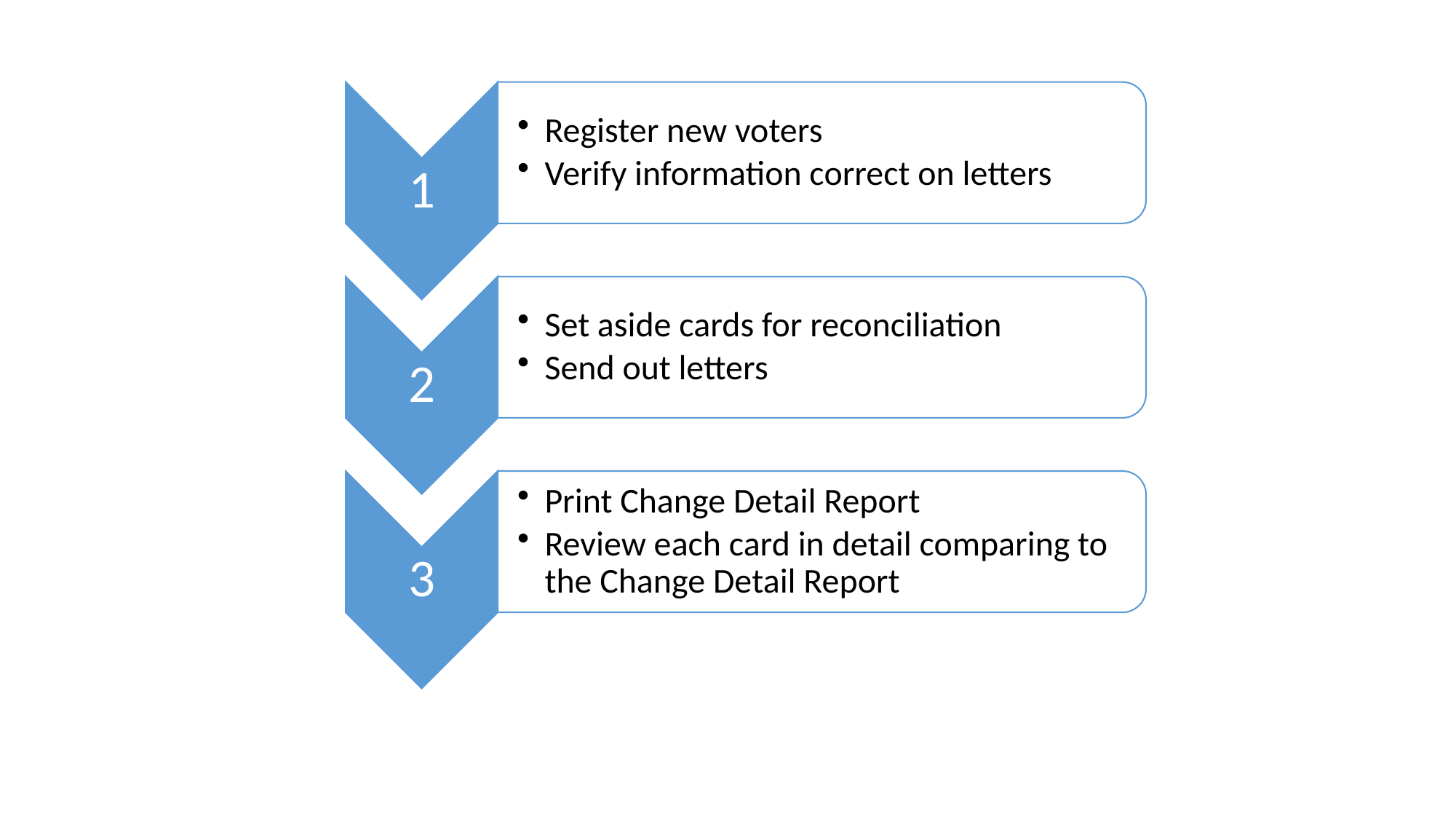

1
Register new voters
Verify information correct on letters
2
Set aside cards for reconciliation
Send out letters
3
Print Change Detail Report
Review each card in detail comparing to the Change Detail Report
19